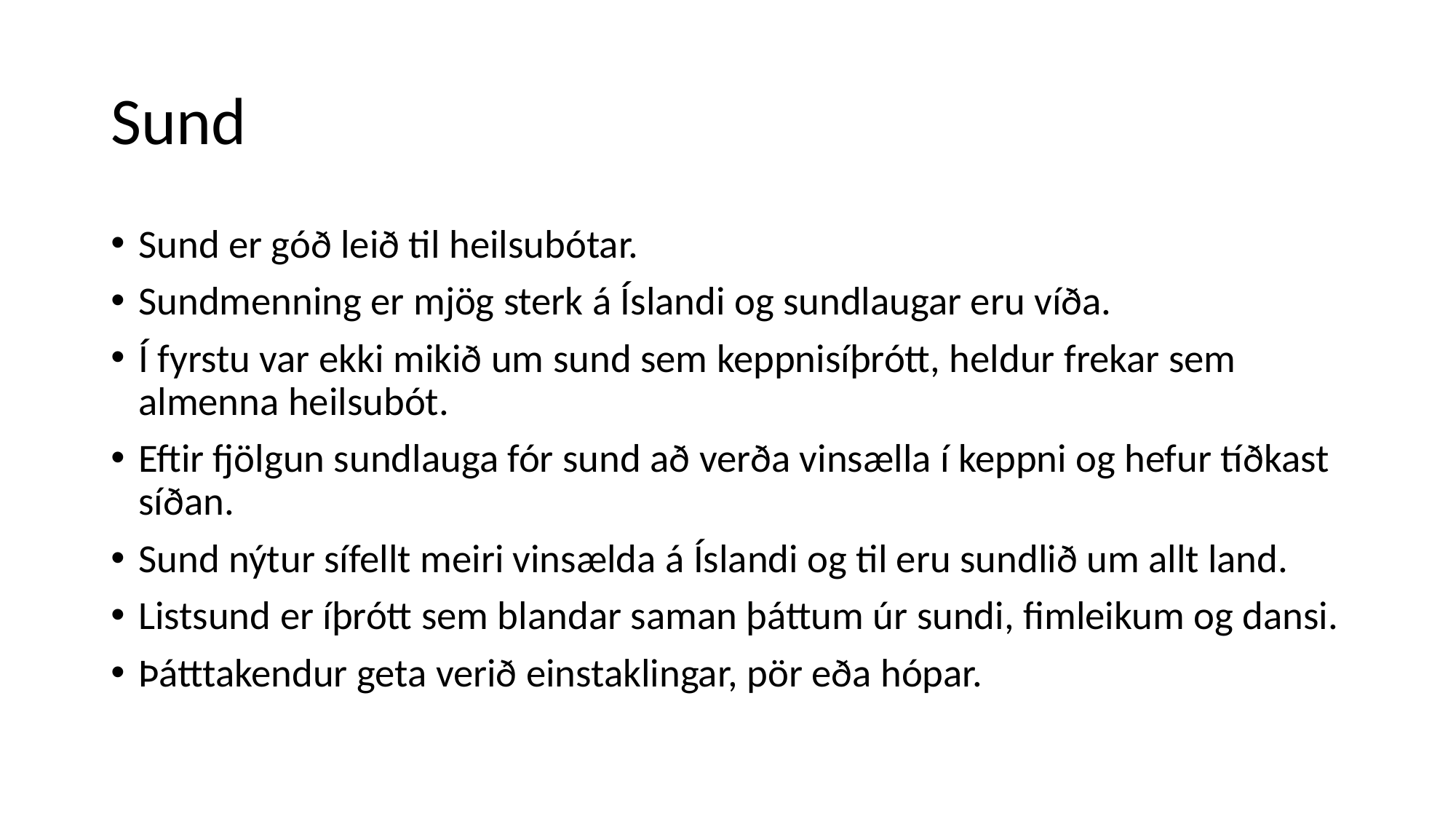

# Sund
Sund er góð leið til heilsubótar.
Sundmenning er mjög sterk á Íslandi og sundlaugar eru víða.
Í fyrstu var ekki mikið um sund sem keppnisíþrótt, heldur frekar sem almenna heilsubót.
Eftir fjölgun sundlauga fór sund að verða vinsælla í keppni og hefur tíðkast síðan.
Sund nýtur sífellt meiri vinsælda á Íslandi og til eru sundlið um allt land.
Listsund er íþrótt sem blandar saman þáttum úr sundi, fimleikum og dansi.
Þátttakendur geta verið einstaklingar, pör eða hópar.